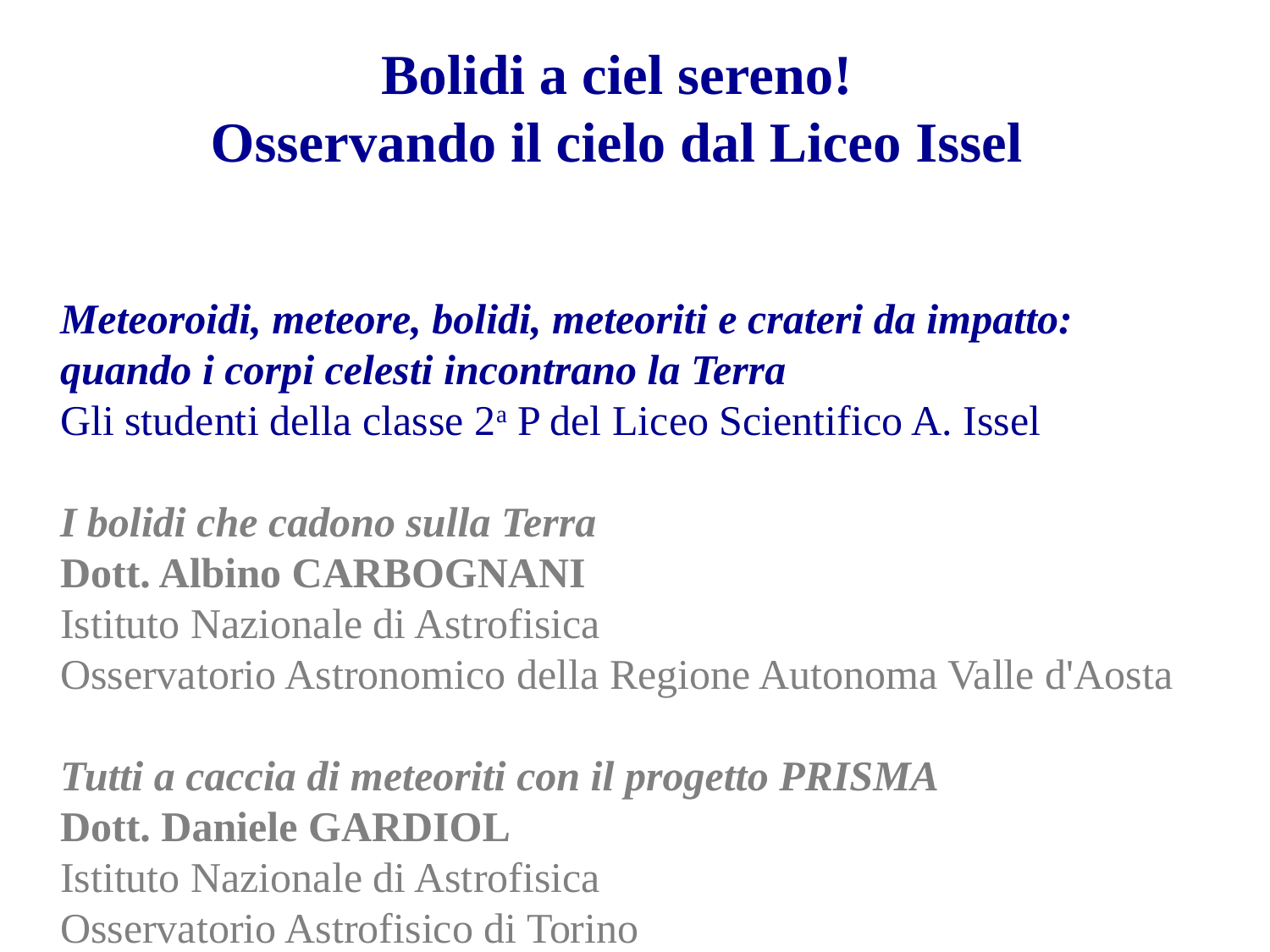

Bolidi a ciel sereno!
Osservando il cielo dal Liceo Issel

Meteoroidi, meteore, bolidi, meteoriti e crateri da impatto:
quando i corpi celesti incontrano la Terra
Gli studenti della classe 2a P del Liceo Scientifico A. Issel

I bolidi che cadono sulla Terra
Dott. Albino CARBOGNANI
Istituto Nazionale di Astrofisica
Osservatorio Astronomico della Regione Autonoma Valle d'Aosta

Tutti a caccia di meteoriti con il progetto PRISMA
Dott. Daniele GARDIOL
Istituto Nazionale di Astrofisica
Osservatorio Astrofisico di Torino